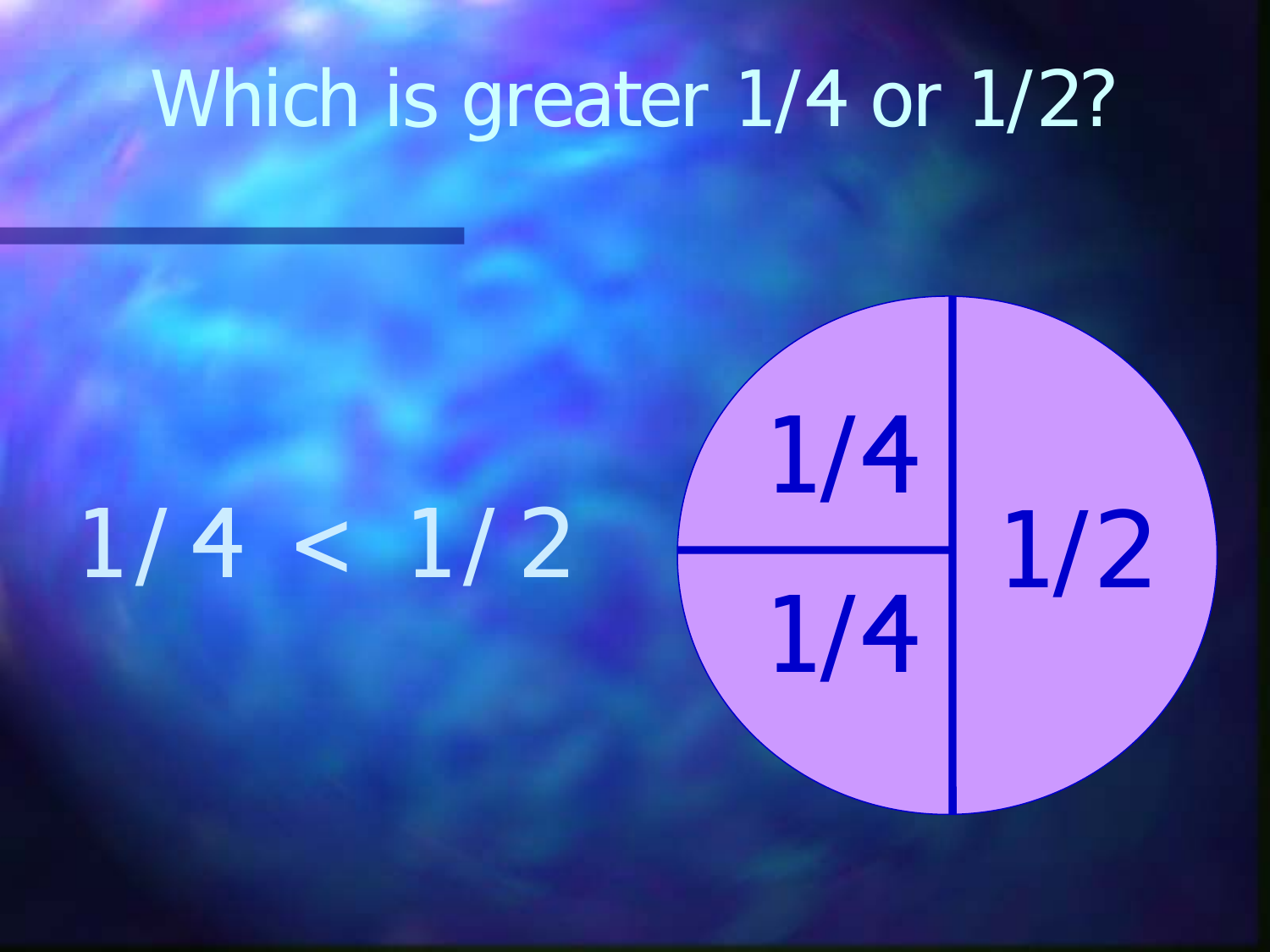

# Which is greater 1/4 or 1/2?

1/4
1/4
1/4
<
1/2
1/2